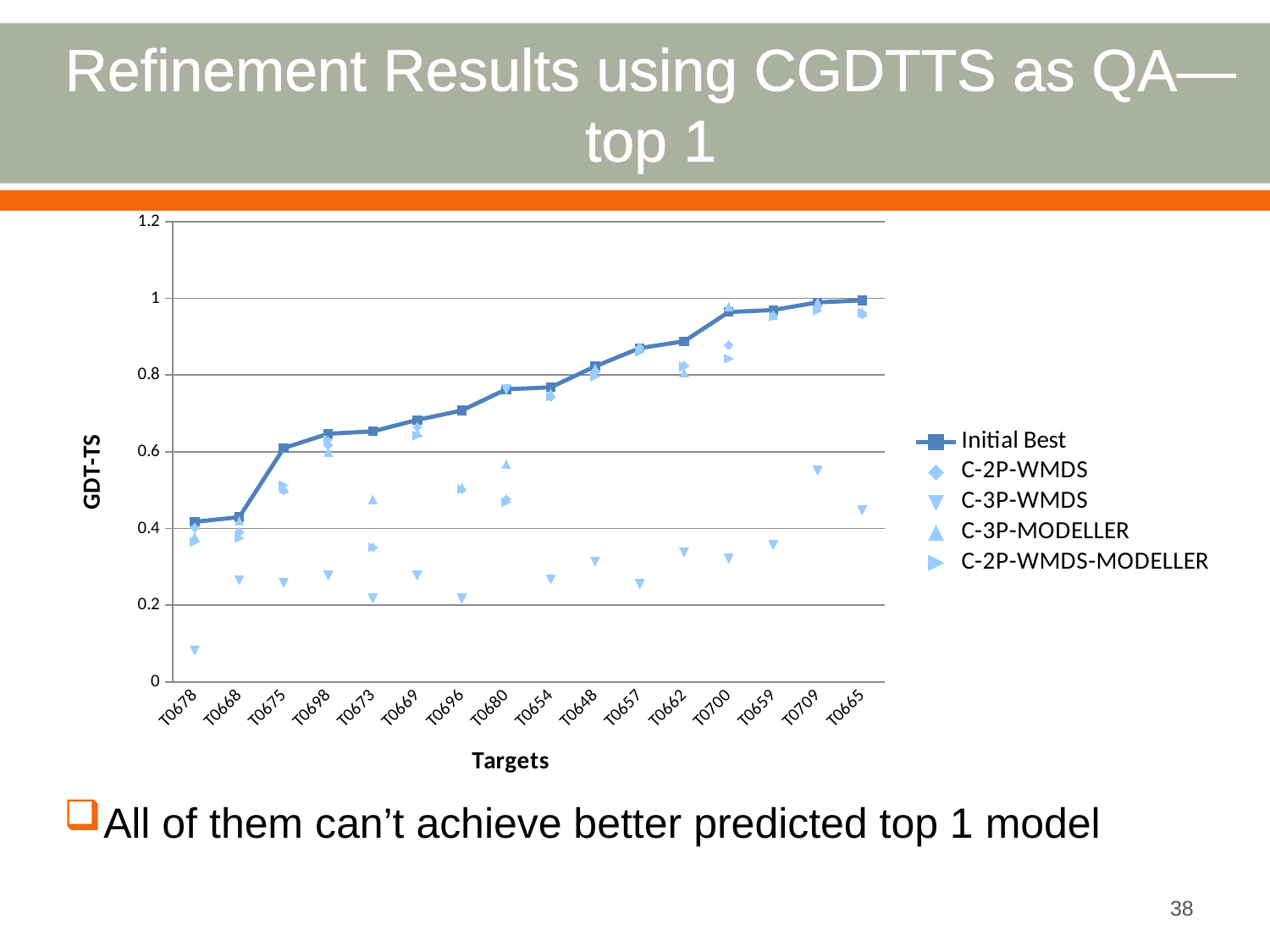

# Refinement Results using CGDTTS as QA—top 1

### Chart

| Category | Initial Best | C-2P-WMDS | C-3P-WMDS | C-3P-MODELLER | C-2P-WMDS-MODELLER |
|---|---|---|---|---|---|
| T0678 | 0.4172 | 0.4026 | 0.0828 | 0.3782 | 0.3653 |
| T0668 | 0.4295 | 0.391 | 0.266 | 0.4199 | 0.375 |
| T0675 | 0.6096 | 0.5 | 0.2588 | 0.5044 | 0.5132 |
| T0698 | 0.6471 | 0.6176 | 0.2773 | 0.5987 | 0.6324 |
| T0673 | 0.6532 | 0.3508 | 0.2177 | 0.4758 | 0.3508 |
| T0669 | 0.683 | 0.6649 | 0.2784 | 0.6495 | 0.6418 |
| T0696 | 0.7075 | 0.5025 | 0.2175 | 0.5075 | 0.5025 |
| T0680 | 0.763 | 0.4766 | 0.763 | 0.5677 | 0.4688 |
| T0654 | 0.7682 | 0.7427 | 0.2682 | 0.7518 | 0.7445 |
| T0648 | 0.8227 | 0.811 | 0.314 | 0.8169 | 0.7965 |
| T0657 | 0.8703 | 0.8722 | 0.2556 | 0.8722 | 0.8609 |
| T0662 | 0.8882 | 0.8257 | 0.3388 | 0.8059 | 0.8224 |
| T0700 | 0.9643 | 0.8786 | 0.3214 | 0.9786 | 0.8429 |
| T0659 | 0.9696 | 0.9561 | 0.3581 | 0.9561 | 0.9527 |
| T0709 | 0.9896 | 0.9792 | 0.5521 | 0.9896 | 0.9688 |
| T0665 | 0.9948 | 0.9583 | 0.4479 | 0.9635 | 0.9635 |
All of them can’t achieve better predicted top 1 model
38